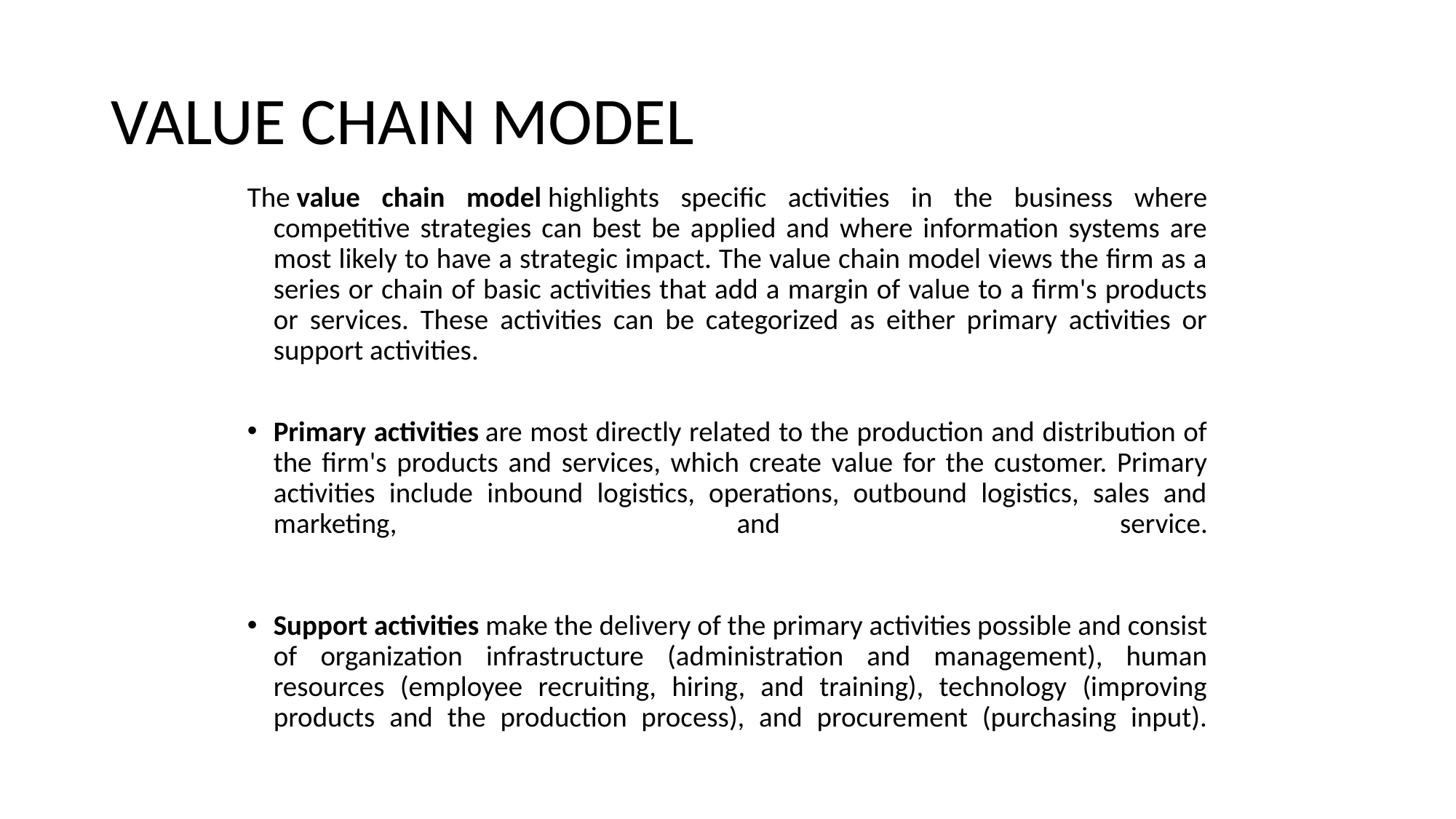

# VALUE CHAIN MODEL
The value chain model highlights specific activities in the business where competitive strategies can best be applied and where information systems are most likely to have a strategic impact. The value chain model views the firm as a series or chain of basic activities that add a margin of value to a firm's products or services. These activities can be categorized as either primary activities or support activities.

Primary activities are most directly related to the production and distribution of the firm's products and services, which create value for the customer. Primary activities include inbound logistics, operations, outbound logistics, sales and marketing, and service.
Support activities make the delivery of the primary activities possible and consist of organization infrastructure (administration and management), human resources (employee recruiting, hiring, and training), technology (improving products and the production process), and procurement (purchasing input).